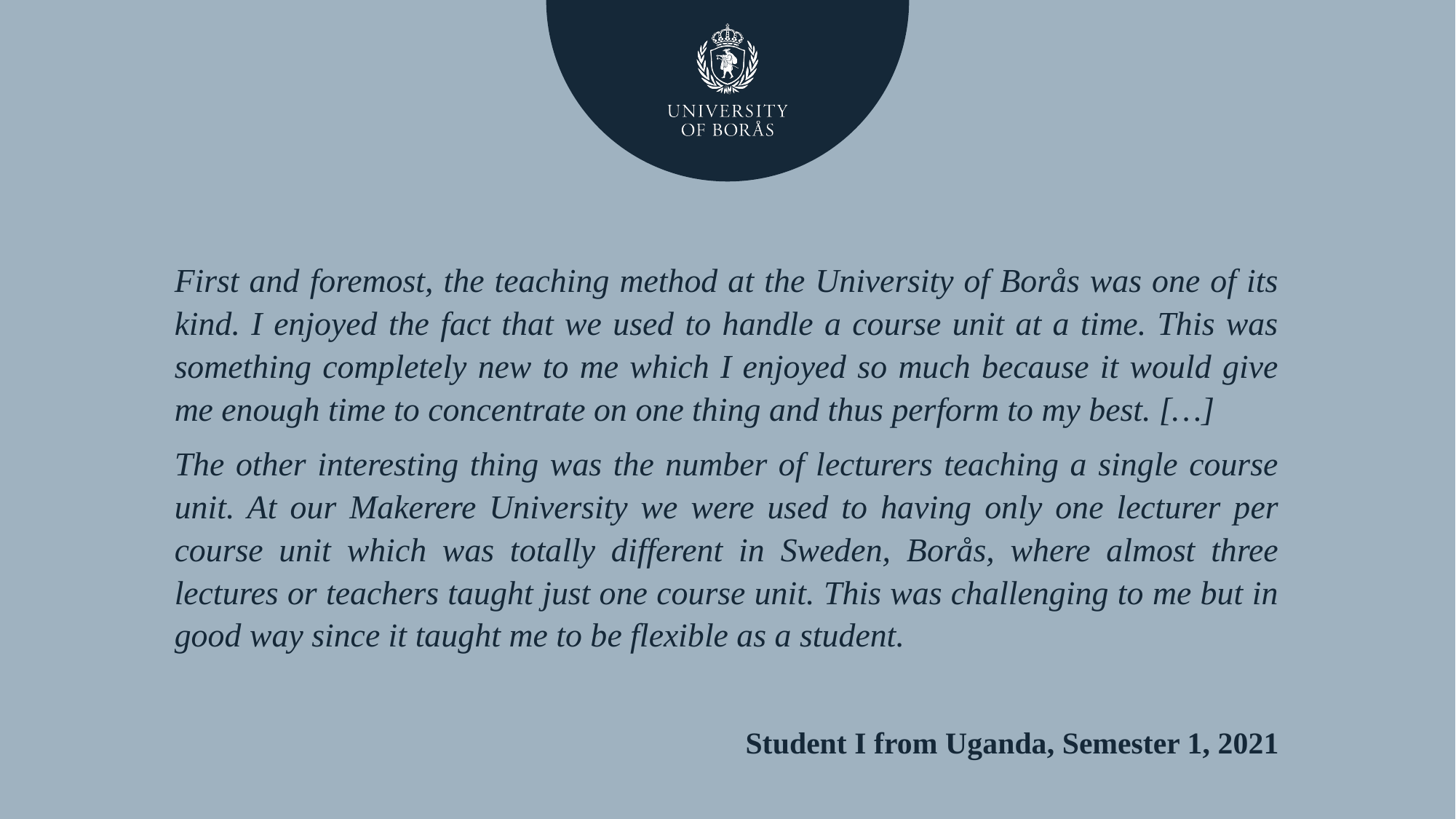

First and foremost, the teaching method at the University of Borås was one of its kind. I enjoyed the fact that we used to handle a course unit at a time. This was something completely new to me which I enjoyed so much because it would give me enough time to concentrate on one thing and thus perform to my best. […]
The other interesting thing was the number of lecturers teaching a single course unit. At our Makerere University we were used to having only one lecturer per course unit which was totally different in Sweden, Borås, where almost three lectures or teachers taught just one course unit. This was challenging to me but in good way since it taught me to be flexible as a student.

Student I from Uganda, Semester 1, 2021